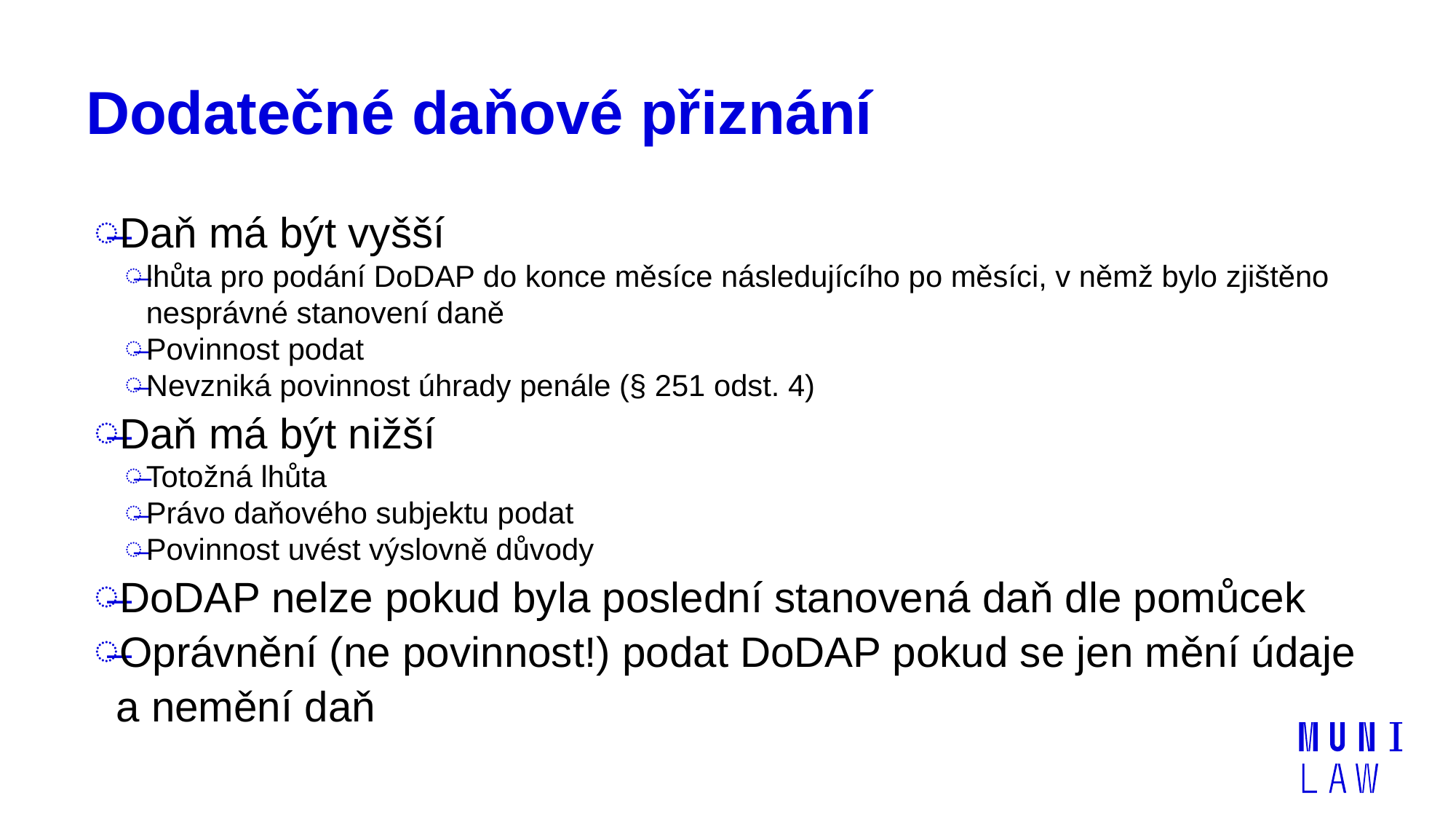

# Dodatečné daňové přiznání
Daň má být vyšší
lhůta pro podání DoDAP do konce měsíce následujícího po měsíci, v němž bylo zjištěno nesprávné stanovení daně
Povinnost podat
Nevzniká povinnost úhrady penále (§ 251 odst. 4)
Daň má být nižší
Totožná lhůta
Právo daňového subjektu podat
Povinnost uvést výslovně důvody
DoDAP nelze pokud byla poslední stanovená daň dle pomůcek
Oprávnění (ne povinnost!) podat DoDAP pokud se jen mění údaje a nemění daň